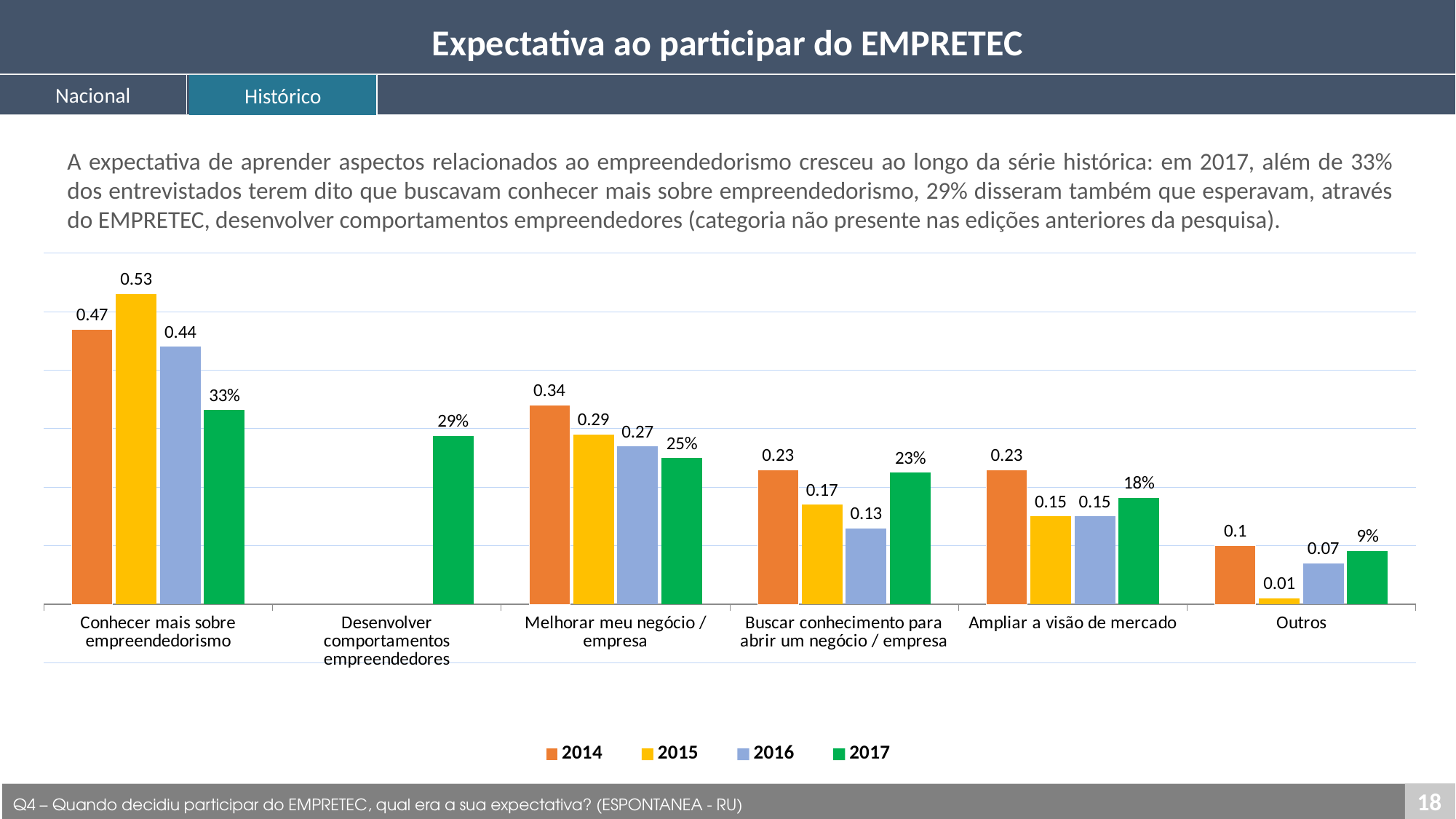

Expectativa ao participar do EMPRETEC
Nacional
Histórico
A expectativa de aprender aspectos relacionados ao empreendedorismo cresceu ao longo da série histórica: em 2017, além de 33% dos entrevistados terem dito que buscavam conhecer mais sobre empreendedorismo, 29% disseram também que esperavam, através do EMPRETEC, desenvolver comportamentos empreendedores (categoria não presente nas edições anteriores da pesquisa).

### Chart

| Category | 2014 | 2015 | 2016 | 2017 |
|---|---|---|---|---|
| Conhecer mais sobre empreendedorismo | 0.47 | 0.53 | 0.44 | 0.332 |
| Desenvolver comportamentos empreendedores | None | None | None | 0.288 |
| Melhorar meu negócio / empresa | 0.34 | 0.29 | 0.27 | 0.25 |
| Buscar conhecimento para abrir um negócio / empresa | 0.23 | 0.17 | 0.13 | 0.225 |
| Ampliar a visão de mercado | 0.23 | 0.15 | 0.15 | 0.182 |
| Outros | 0.1 | 0.01 | 0.07 | 0.091 |
18

Q4 – Quando decidiu participar do EMPRETEC, qual era a sua expectativa? (ESPONTANEA - RU)